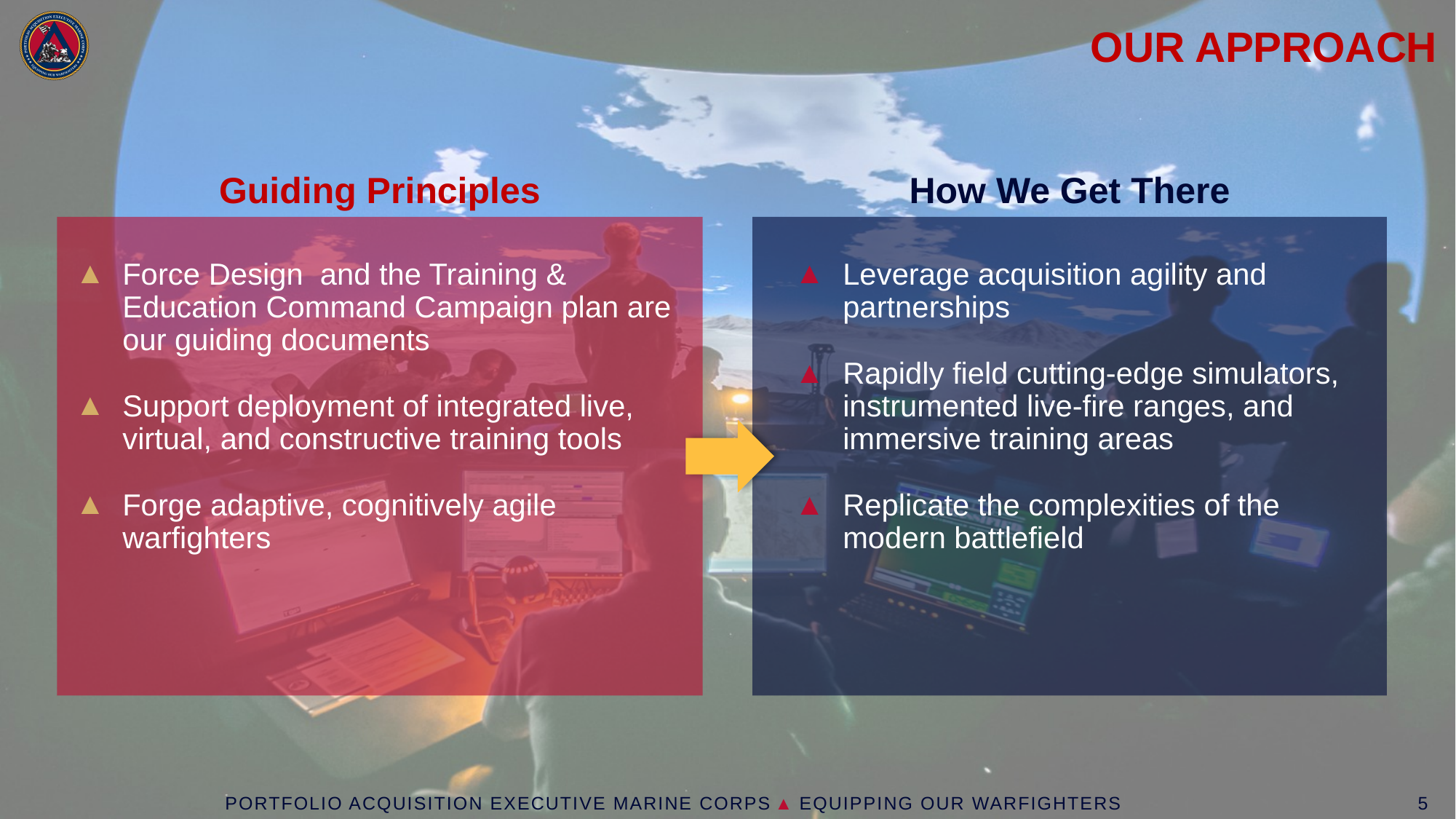

# Our Approach
Guiding Principles
How We Get There

Force Design  and the Training & Education Command Campaign plan are our guiding documents
Support deployment of integrated live, virtual, and constructive training tools
Forge adaptive, cognitively agile warfighters
Leverage acquisition agility and partnerships
Rapidly field cutting-edge simulators, instrumented live-fire ranges, and immersive training areas
Replicate the complexities of the modern battlefield

Portfolio acquisition executive Marine Corps ▲ equipping OUR warfighters
5